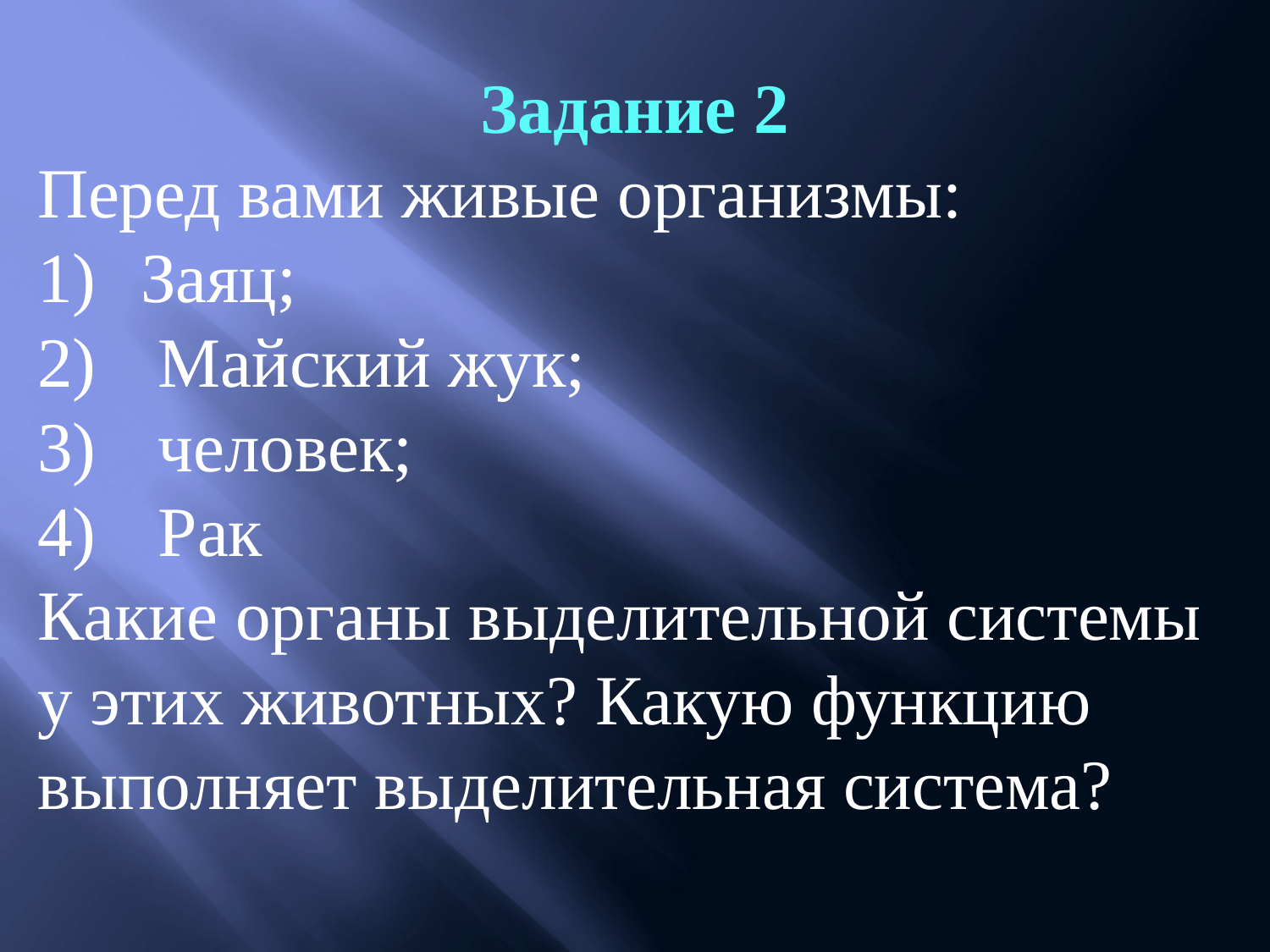

Задание 2
Перед вами живые организмы:
Заяц;
 Майский жук;
 человек;
 Рак
Какие органы выделительной системы у этих животных? Какую функцию выполняет выделительная система?